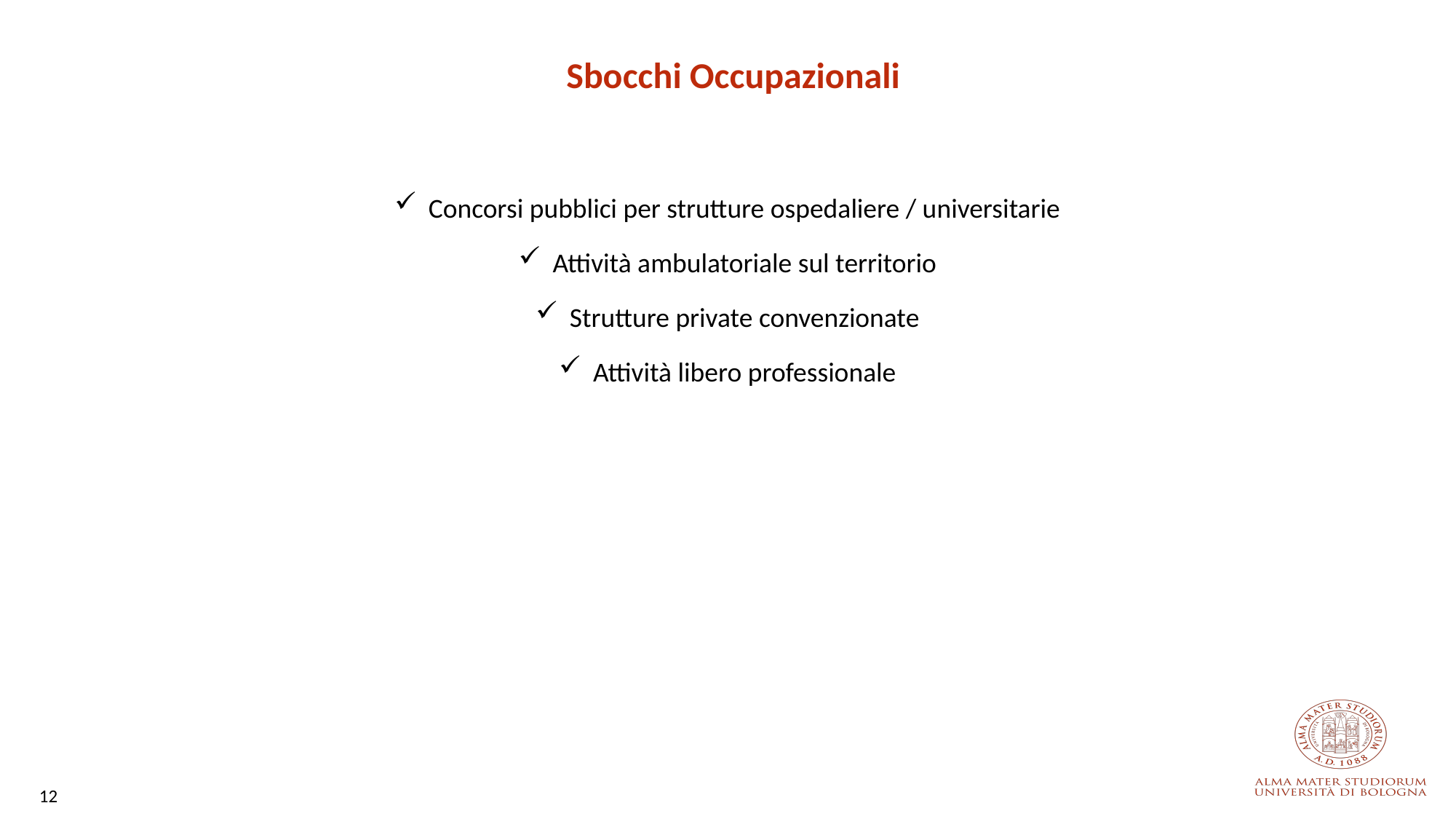

Sbocchi Occupazionali
Concorsi pubblici per strutture ospedaliere / universitarie
Attività ambulatoriale sul territorio
Strutture private convenzionate
Attività libero professionale